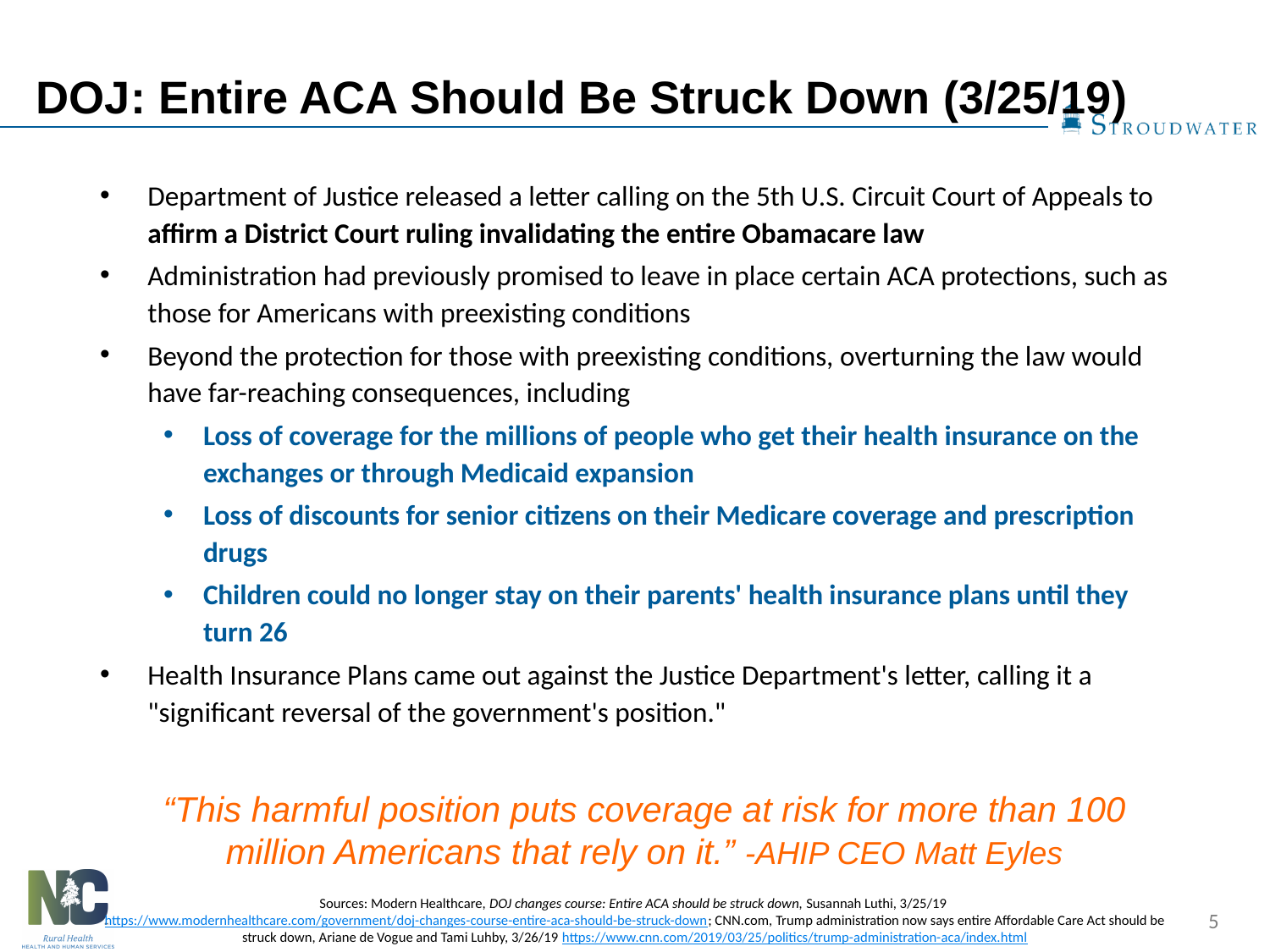

# DOJ: Entire ACA Should Be Struck Down (3/25/19)
Department of Justice released a letter calling on the 5th U.S. Circuit Court of Appeals to affirm a District Court ruling invalidating the entire Obamacare law
Administration had previously promised to leave in place certain ACA protections, such as those for Americans with preexisting conditions
Beyond the protection for those with preexisting conditions, overturning the law would have far-reaching consequences, including
Loss of coverage for the millions of people who get their health insurance on the exchanges or through Medicaid expansion
Loss of discounts for senior citizens on their Medicare coverage and prescription drugs
Children could no longer stay on their parents' health insurance plans until they turn 26
Health Insurance Plans came out against the Justice Department's letter, calling it a "significant reversal of the government's position."
“This harmful position puts coverage at risk for more than 100 million Americans that rely on it.” -AHIP CEO Matt Eyles
Sources: Modern Healthcare, DOJ changes course: Entire ACA should be struck down, Susannah Luthi, 3/25/19 https://www.modernhealthcare.com/government/doj-changes-course-entire-aca-should-be-struck-down; CNN.com, Trump administration now says entire Affordable Care Act should be struck down, Ariane de Vogue and Tami Luhby, 3/26/19 https://www.cnn.com/2019/03/25/politics/trump-administration-aca/index.html